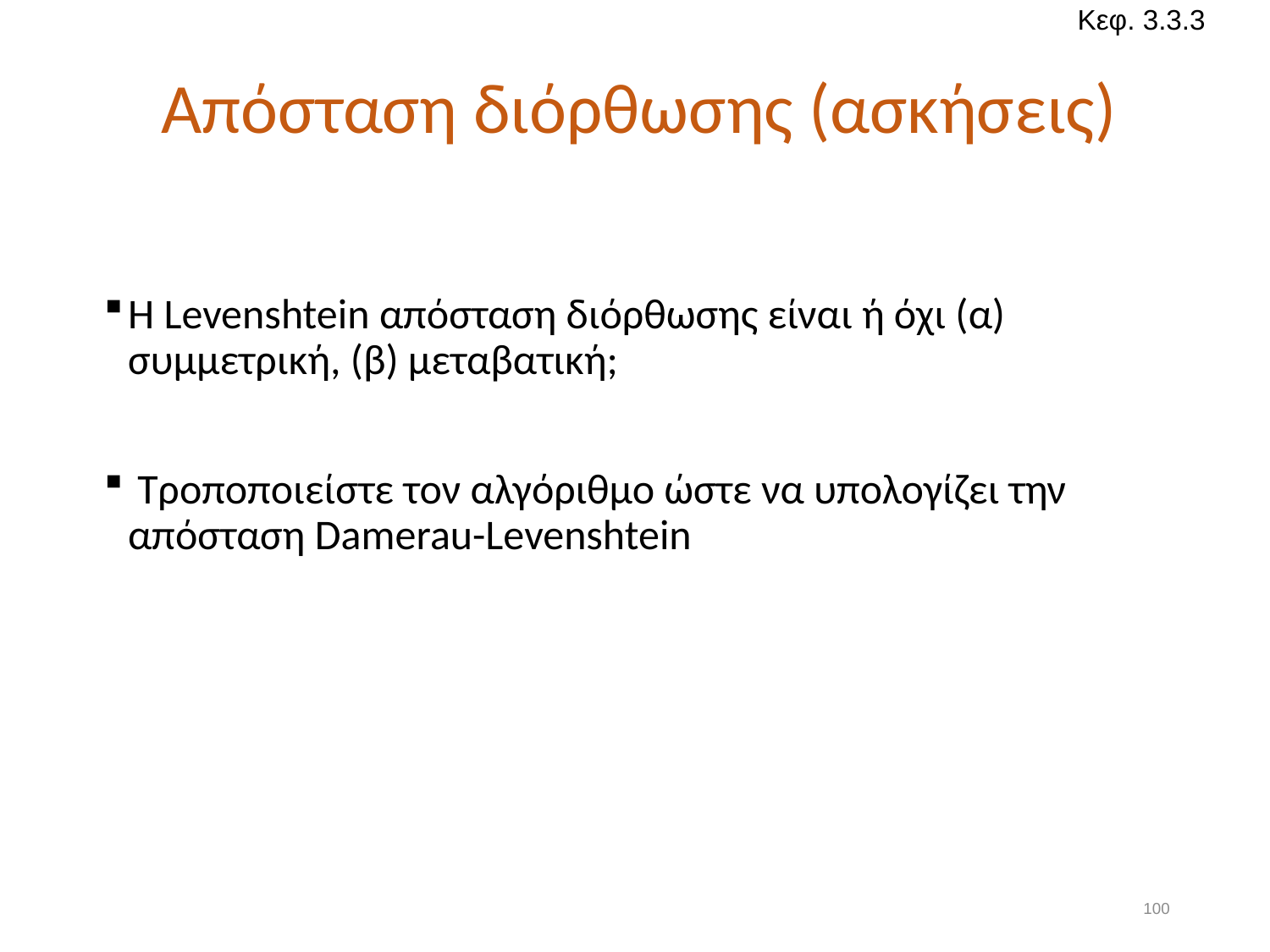

Κεφ. 3.3.3
# Απόσταση διόρθωσης (ασκήσεις)
Η Levenshtein απόσταση διόρθωσης είναι ή όχι (α) συμμετρική, (β) μεταβατική;

 Τροποποιείστε τον αλγόριθμο ώστε να υπολογίζει την απόσταση Damerau-Levenshtein
100